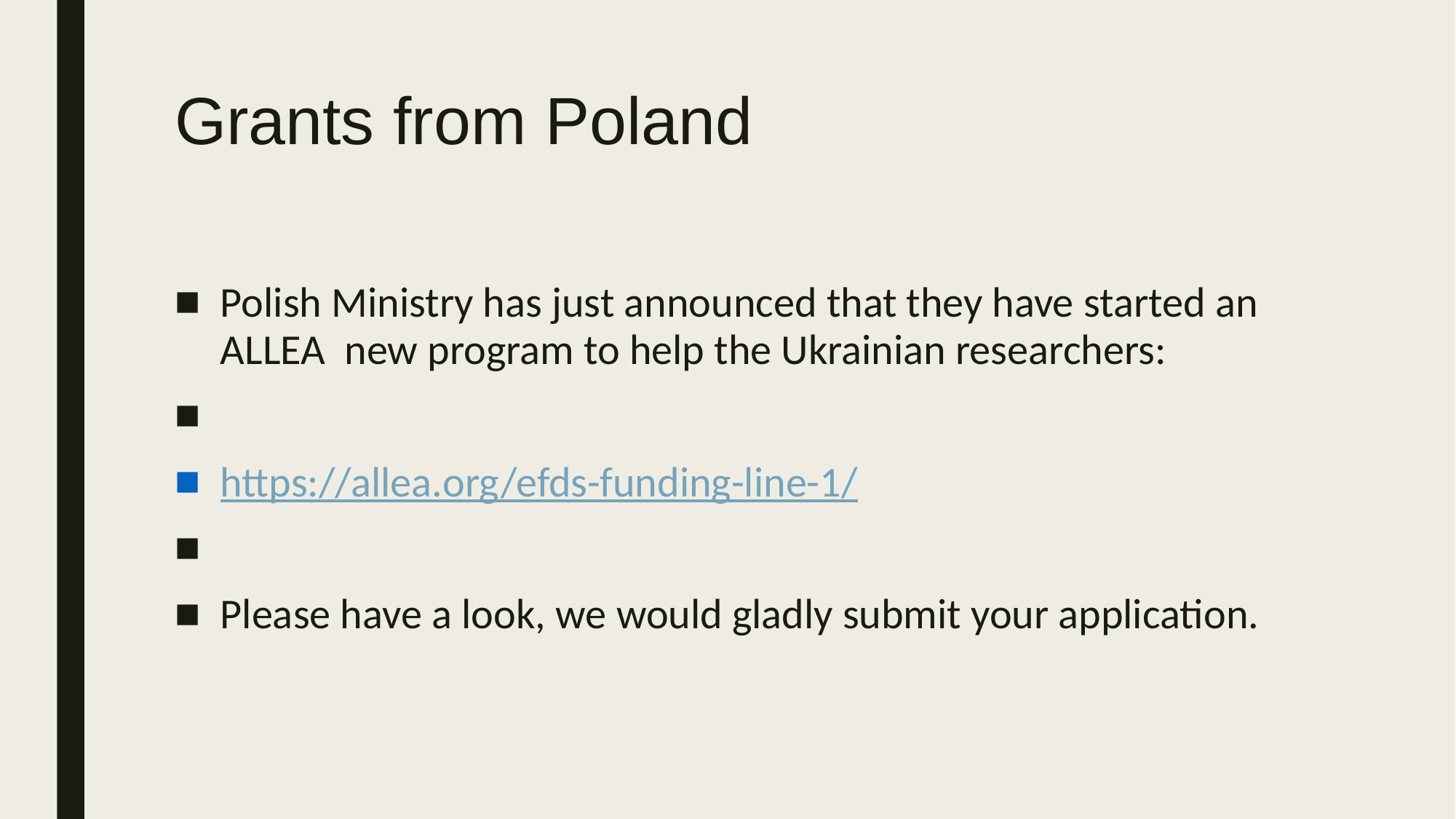

# Grants from Poland
Polish Ministry has just announced that they have started an ALLEA  new program to help the Ukrainian researchers:

https://allea.org/efds-funding-line-1/

Please have a look, we would gladly submit your application.